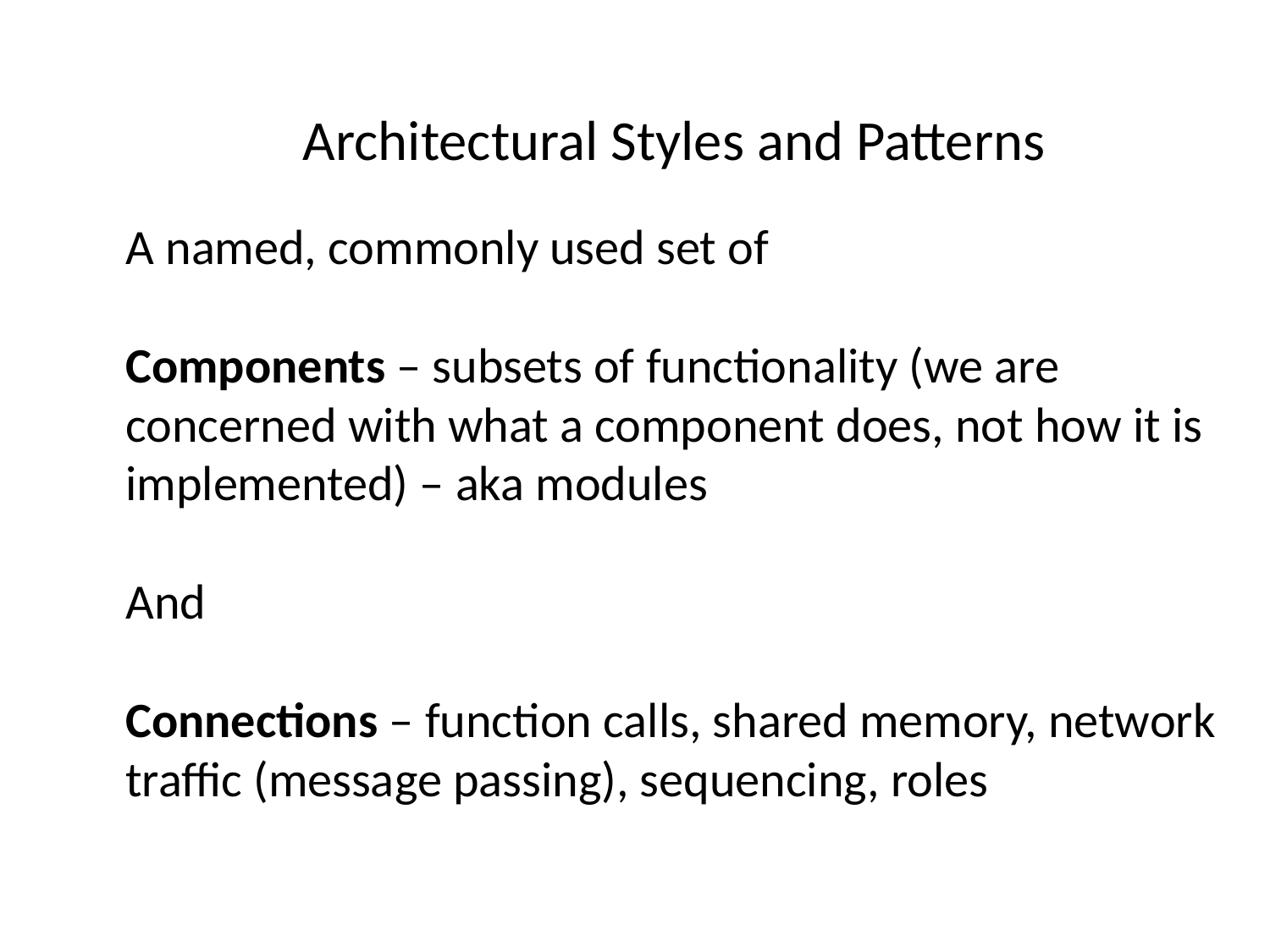

Architectural Styles and Patterns
A named, commonly used set of

Components – subsets of functionality (we are concerned with what a component does, not how it is implemented) – aka modules

And

Connections – function calls, shared memory, network traffic (message passing), sequencing, roles